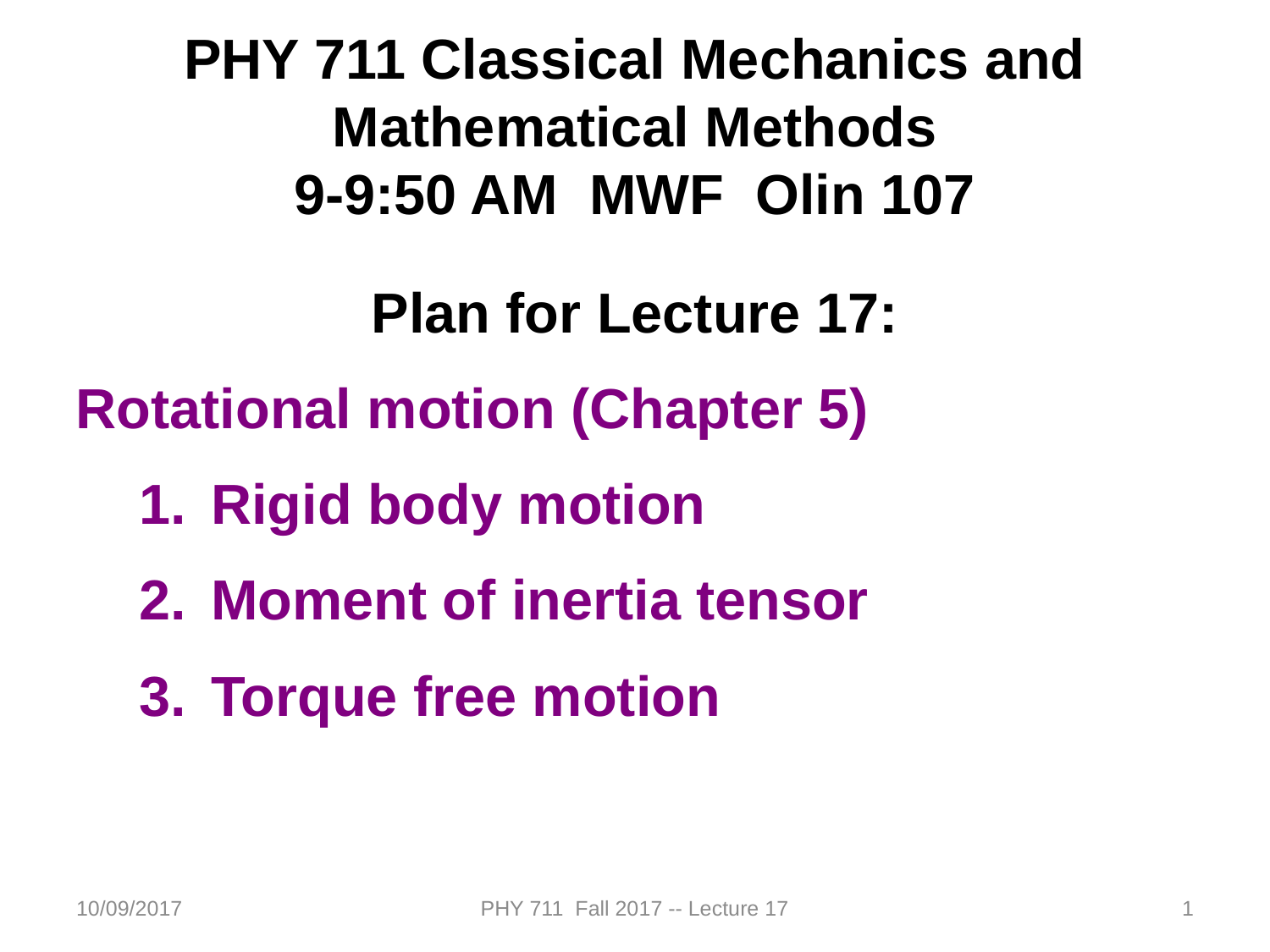

PHY 711 Classical Mechanics and Mathematical Methods
9-9:50 AM  MWF  Olin 107

Plan for Lecture 17:
Rotational motion (Chapter 5)
Rigid body motion
Moment of inertia tensor
Torque free motion
10/09/2017
PHY 711  Fall 2017 -- Lecture 17
1